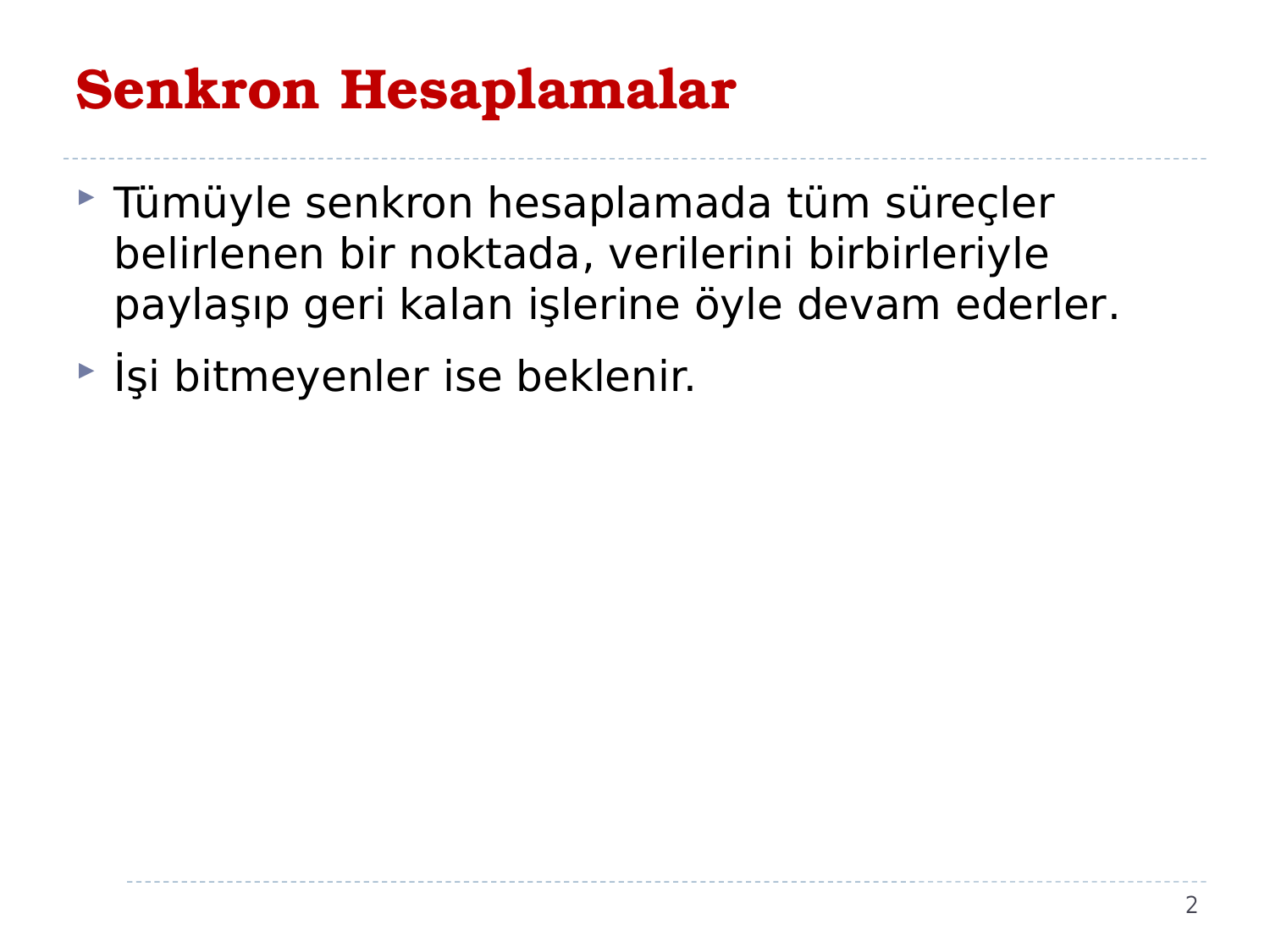

# Senkron Hesaplamalar
Tümüyle senkron hesaplamada tüm süreçler belirlenen bir noktada, verilerini birbirleriyle paylaşıp geri kalan işlerine öyle devam ederler.
İşi bitmeyenler ise beklenir.

2